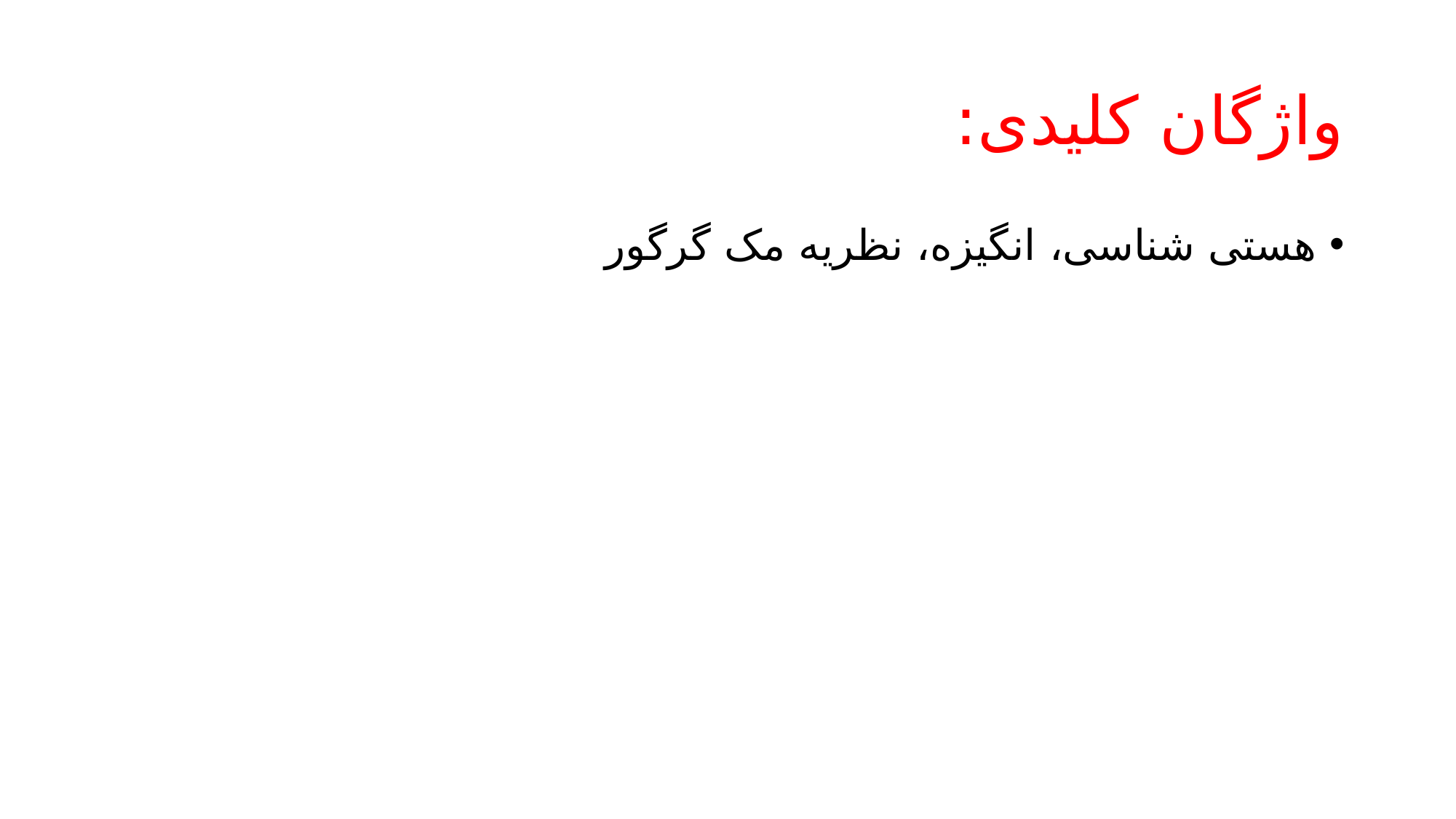

# واژگان کلیدی:
هستی شناسی، انگیزه، نظریه مک گرگور